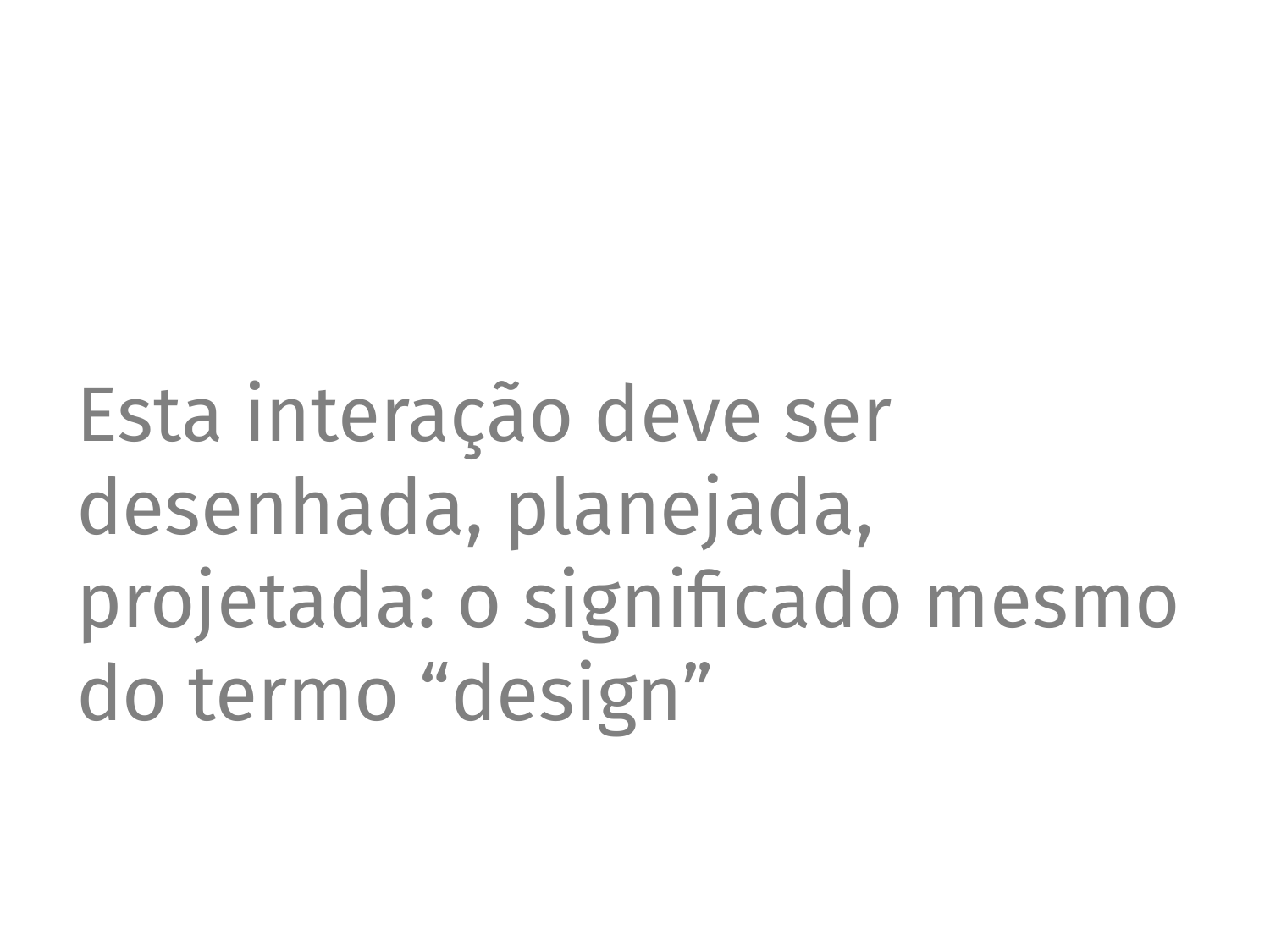

Esta interação deve ser desenhada, planejada, projetada: o significado mesmo do termo “design”